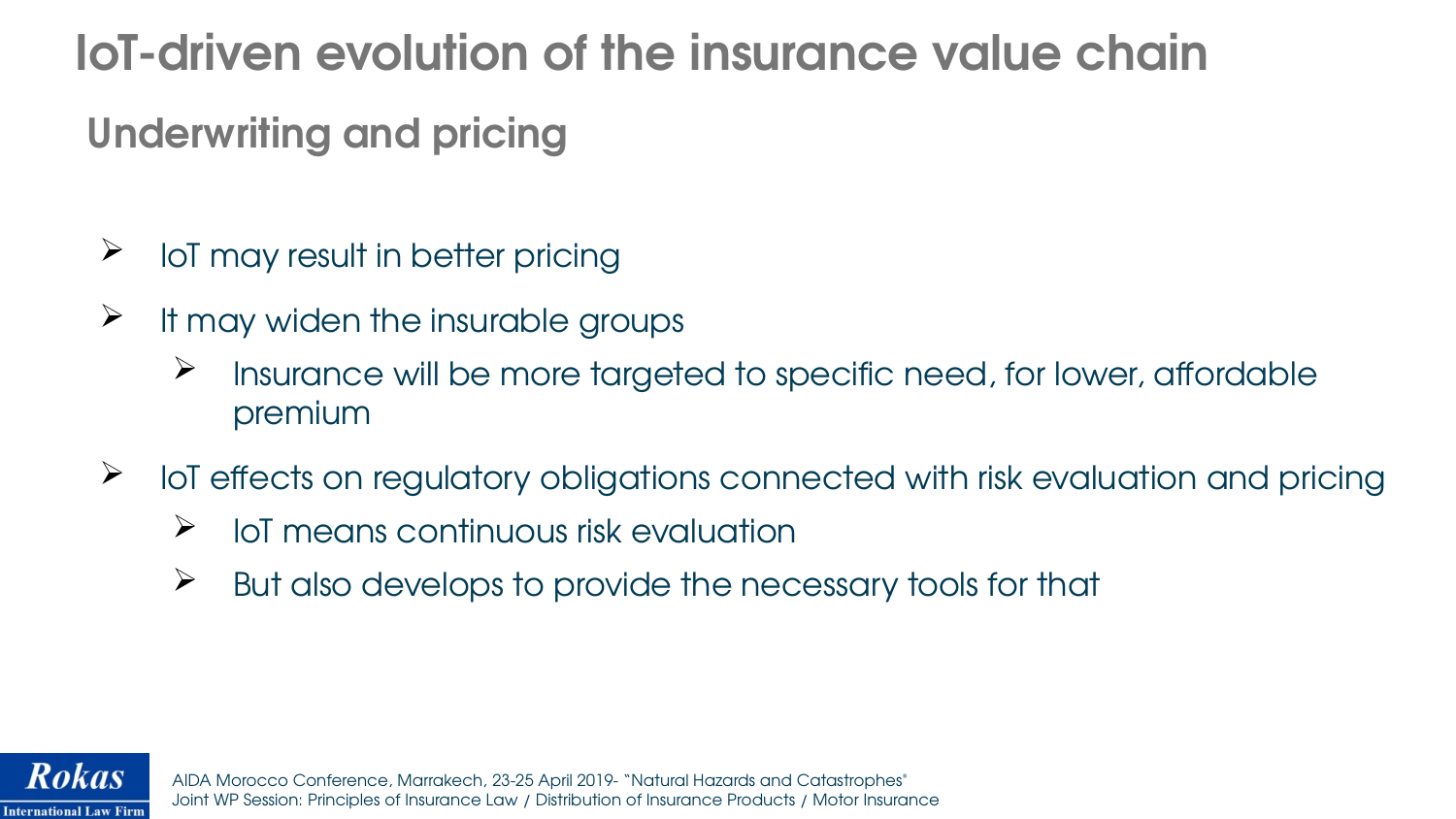

IoT-driven evolution of the insurance value chain
Underwriting and pricing

IoT may result in better pricing
It may widen the insurable groups
Insurance will be more targeted to specific need, for lower, affordable premium
IoT effects on regulatory obligations connected with risk evaluation and pricing
IoT means continuous risk evaluation
But also develops to provide the necessary tools for that